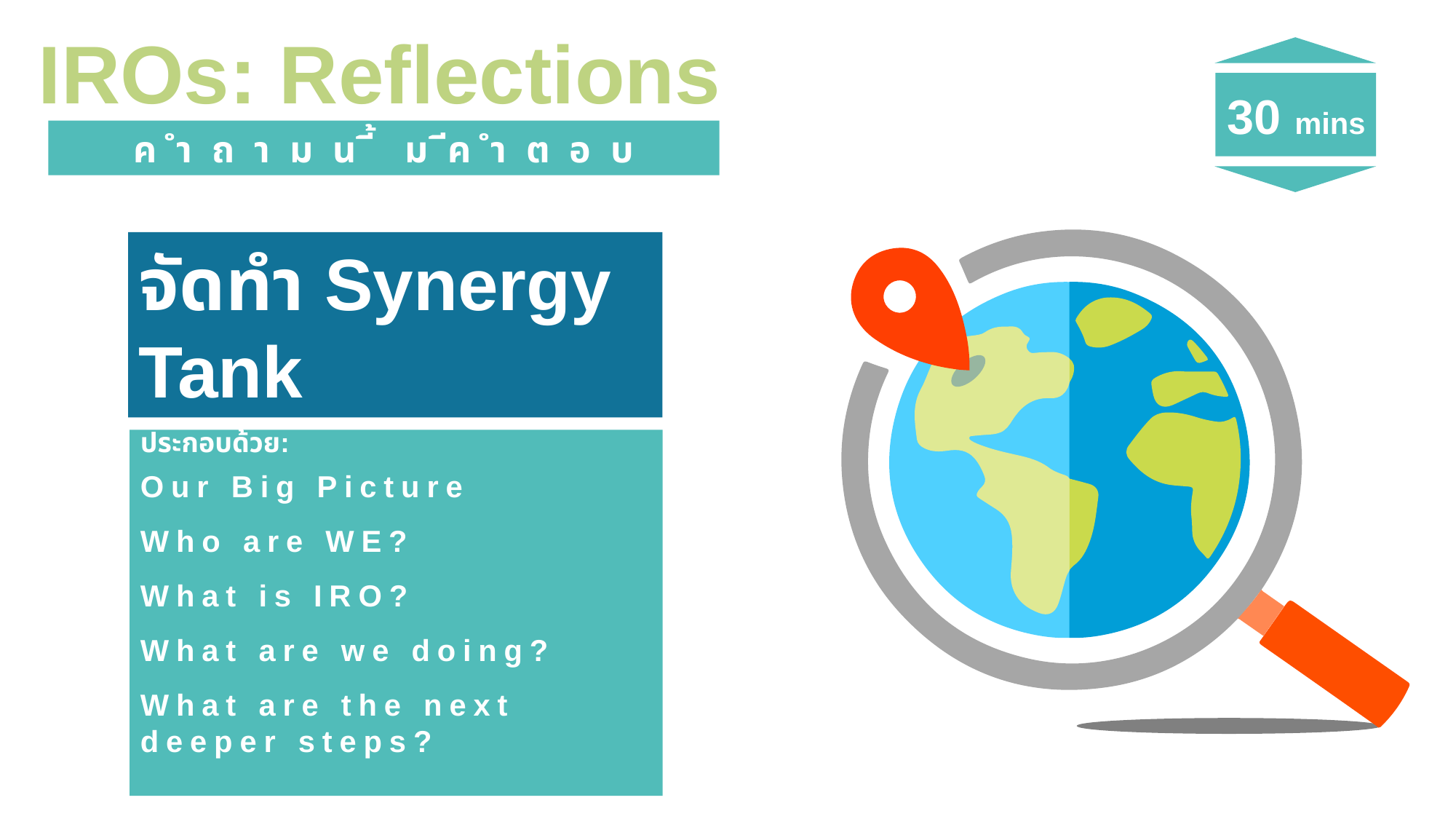

IROs: Reflections

30 mins
คำถามนี้ มีคำตอบ

จัดทำ Synergy Tank
ประกอบด้วย:
Our Big Picture
Who are WE?
What is IRO?
What are we doing?
What are the next deeper steps?